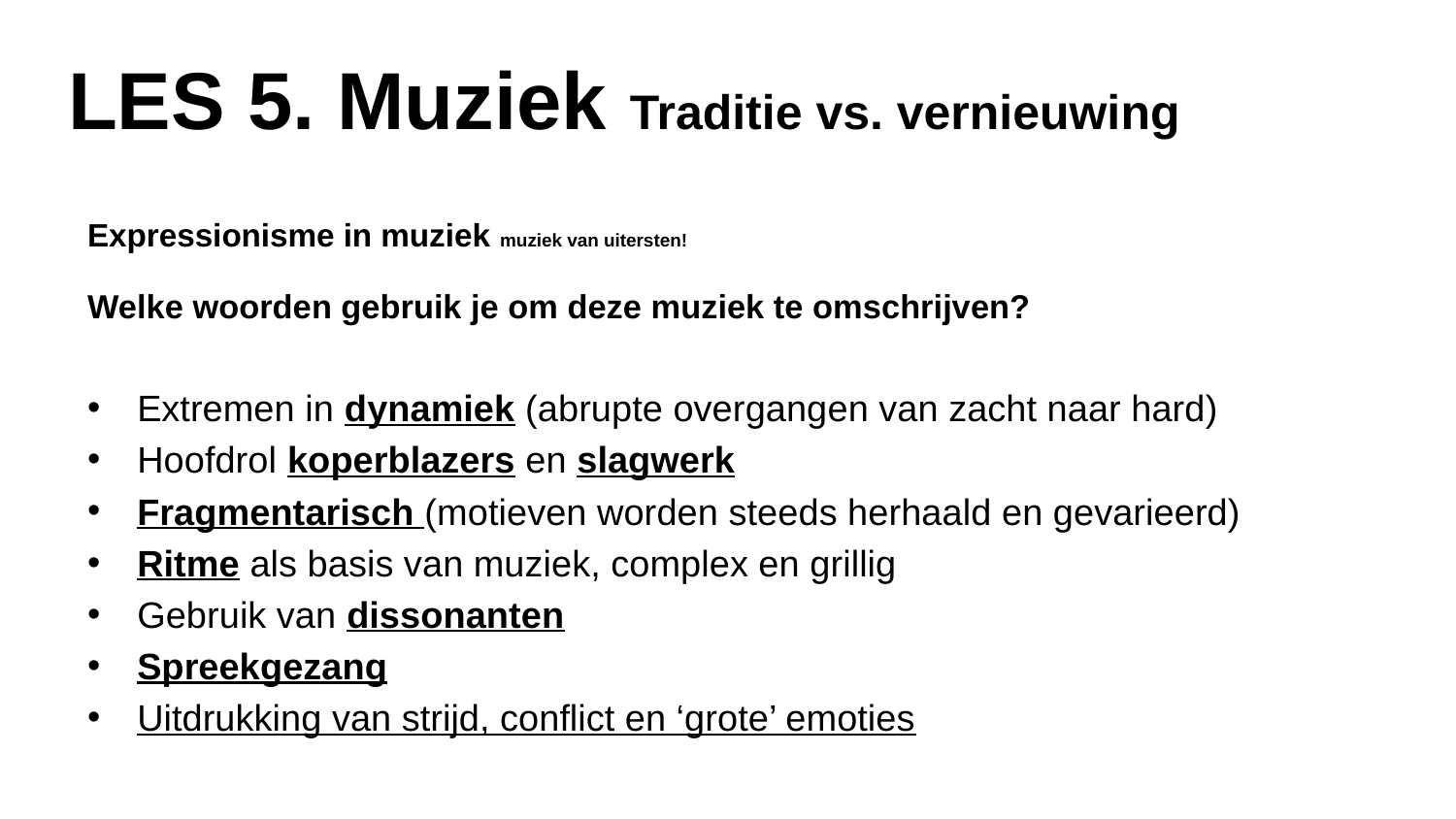

LES 5. Muziek Traditie vs. vernieuwing
Expressionisme in muziek muziek van uitersten!

Welke woorden gebruik je om deze muziek te omschrijven?

Extremen in dynamiek (abrupte overgangen van zacht naar hard)
Hoofdrol koperblazers en slagwerk
Fragmentarisch (motieven worden steeds herhaald en gevarieerd)
Ritme als basis van muziek, complex en grillig
Gebruik van dissonanten
Spreekgezang
Uitdrukking van strijd, conflict en ‘grote’ emoties